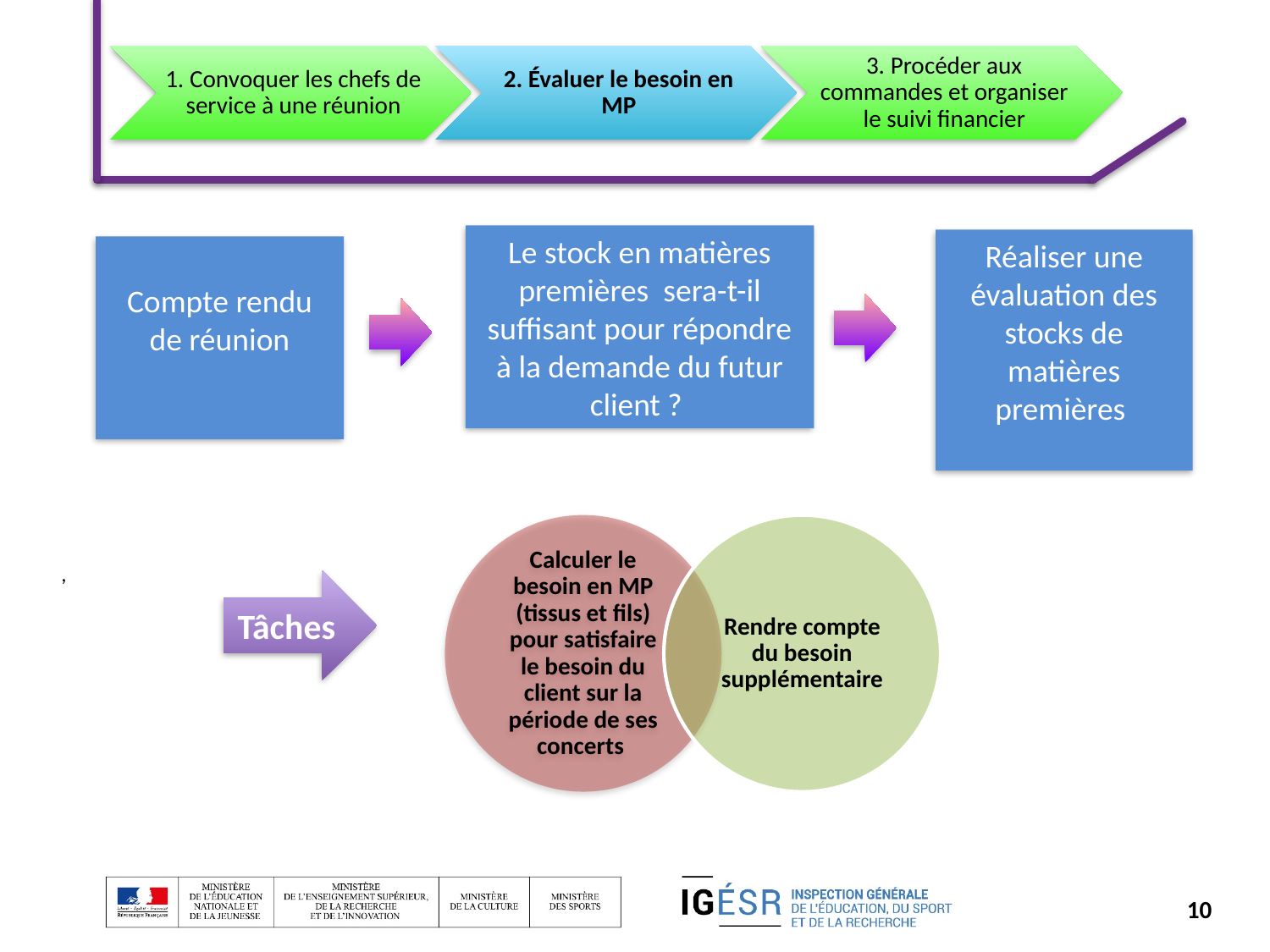

1. Convoquer les chefs de service à une réunion
2. Évaluer le besoin en MP
3. Procéder aux commandes et organiser le suivi financier
Le stock en matières premières  sera-t-il suffisant pour répondre à la demande du futur client ?
Réaliser une évaluation des stocks de matières premières

Compte rendu de réunion

,
Calculer le besoin en MP (tissus et fils) pour satisfaire le besoin du client sur la période de ses concerts
Rendre compte du besoin supplémentaire
Tâches
10